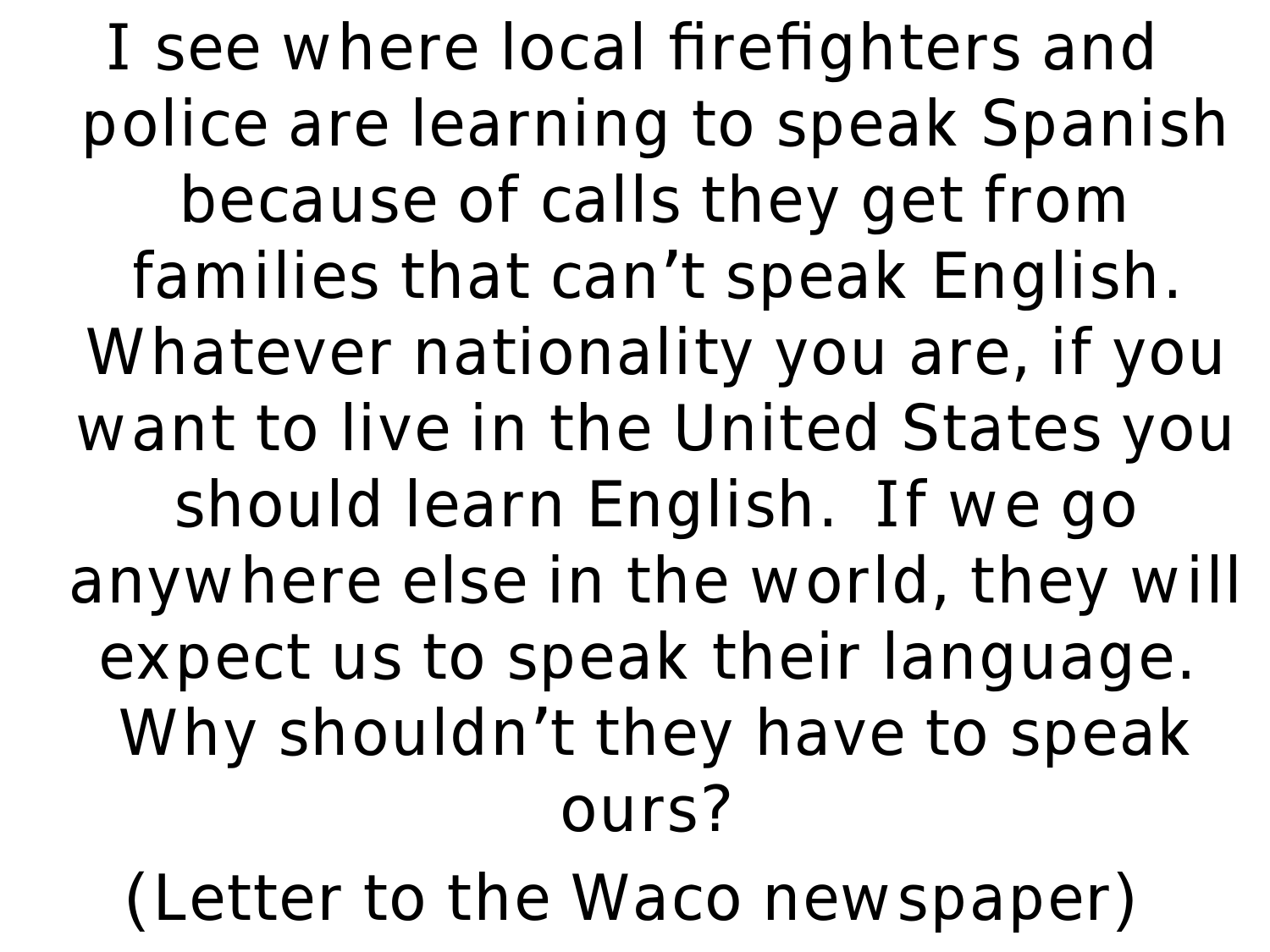

I see where local firefighters and police are learning to speak Spanish because of calls they get from families that can’t speak English. Whatever nationality you are, if you want to live in the United States you should learn English.  If we go anywhere else in the world, they will expect us to speak their language.  Why shouldn’t they have to speak ours?
(Letter to the Waco newspaper)